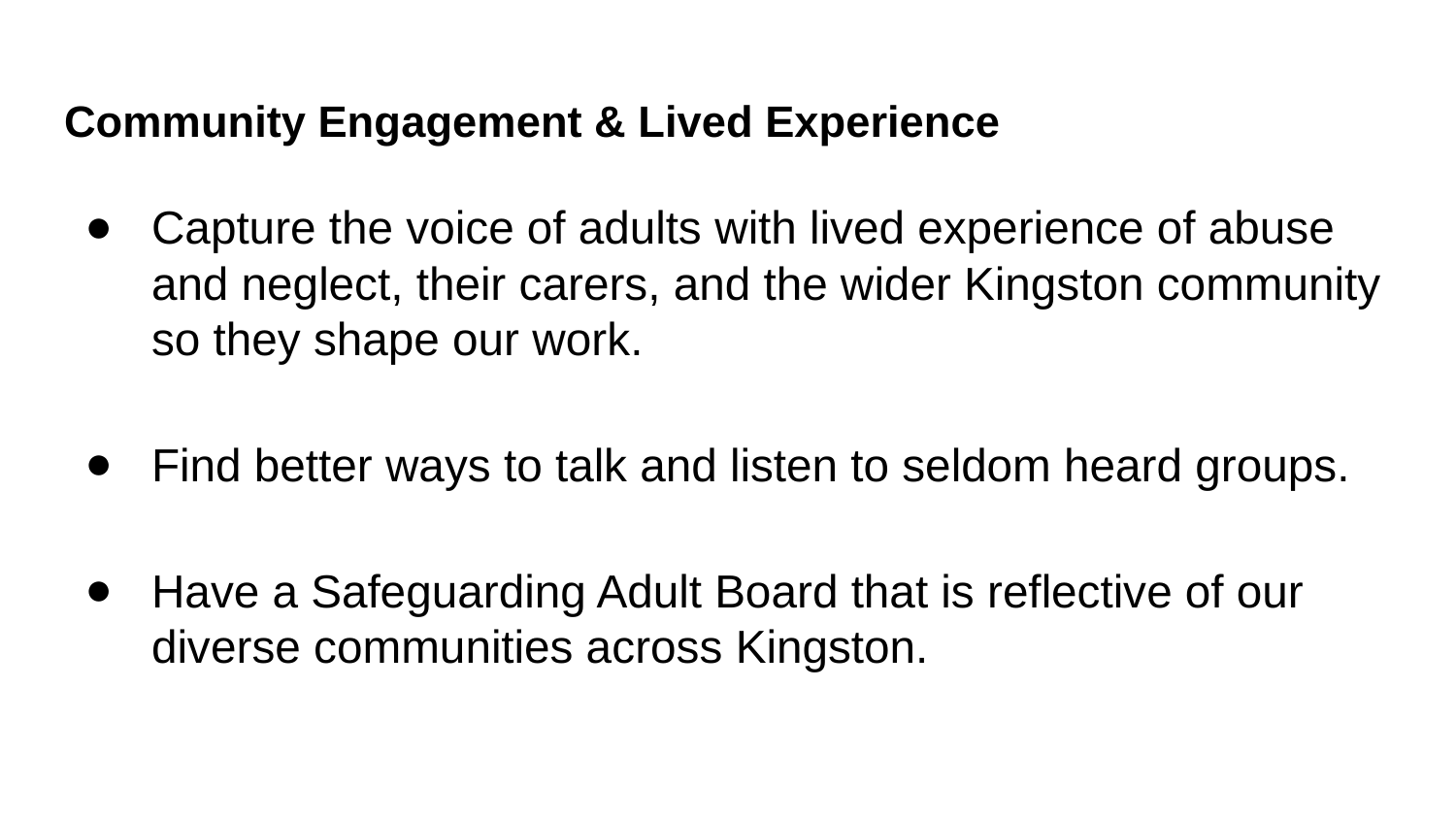

# Community Engagement & Lived Experience

Capture the voice of adults with lived experience of abuse and neglect, their carers, and the wider Kingston community so they shape our work.

Find better ways to talk and listen to seldom heard groups.

Have a Safeguarding Adult Board that is reflective of our diverse communities across Kingston.